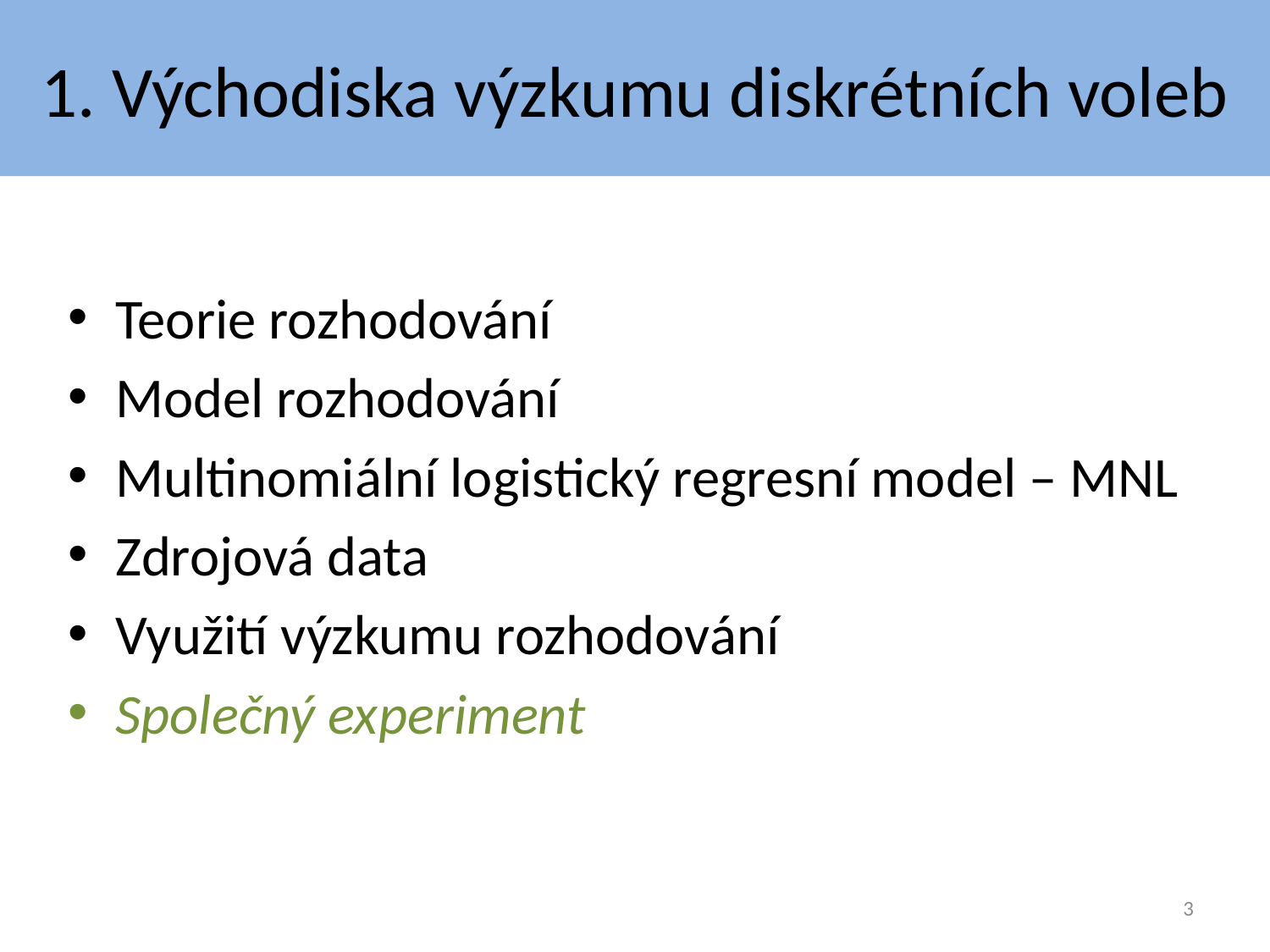

# 1. Východiska výzkumu diskrétních voleb
Teorie rozhodování
Model rozhodování
Multinomiální logistický regresní model – MNL
Zdrojová data
Využití výzkumu rozhodování
Společný experiment
3